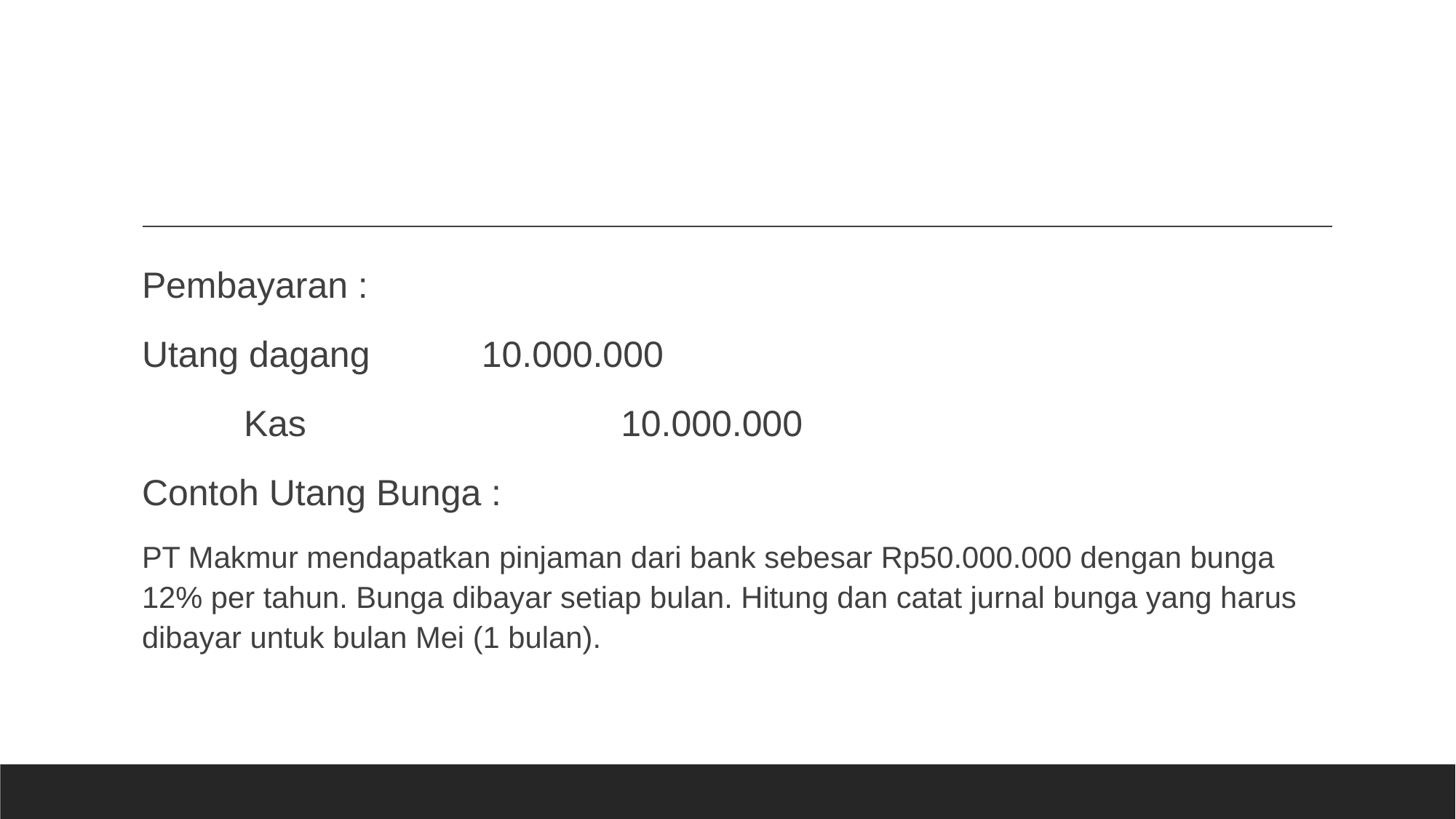

#
Pembayaran :
Utang dagang           10.000.000
          Kas                               10.000.000
Contoh Utang Bunga :
PT Makmur mendapatkan pinjaman dari bank sebesar Rp50.000.000 dengan bunga 12% per tahun. Bunga dibayar setiap bulan. Hitung dan catat jurnal bunga yang harus dibayar untuk bulan Mei (1 bulan).